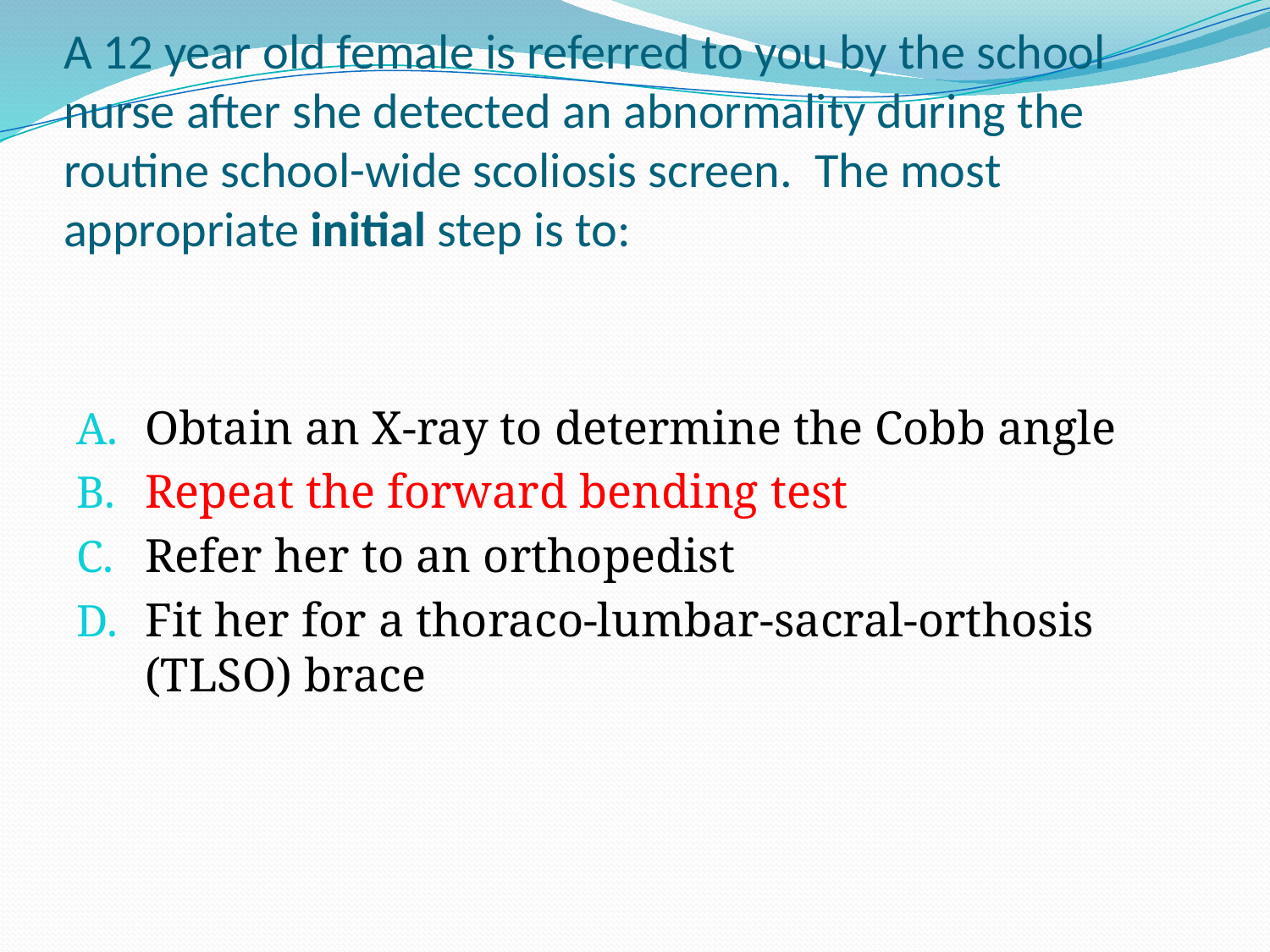

# A 12 year old female is referred to you by the school nurse after she detected an abnormality during the routine school-wide scoliosis screen.  The most appropriate initial step is to:

Obtain an X-ray to determine the Cobb angle
Repeat the forward bending test
Refer her to an orthopedist
Fit her for a thoraco-lumbar-sacral-orthosis (TLSO) brace